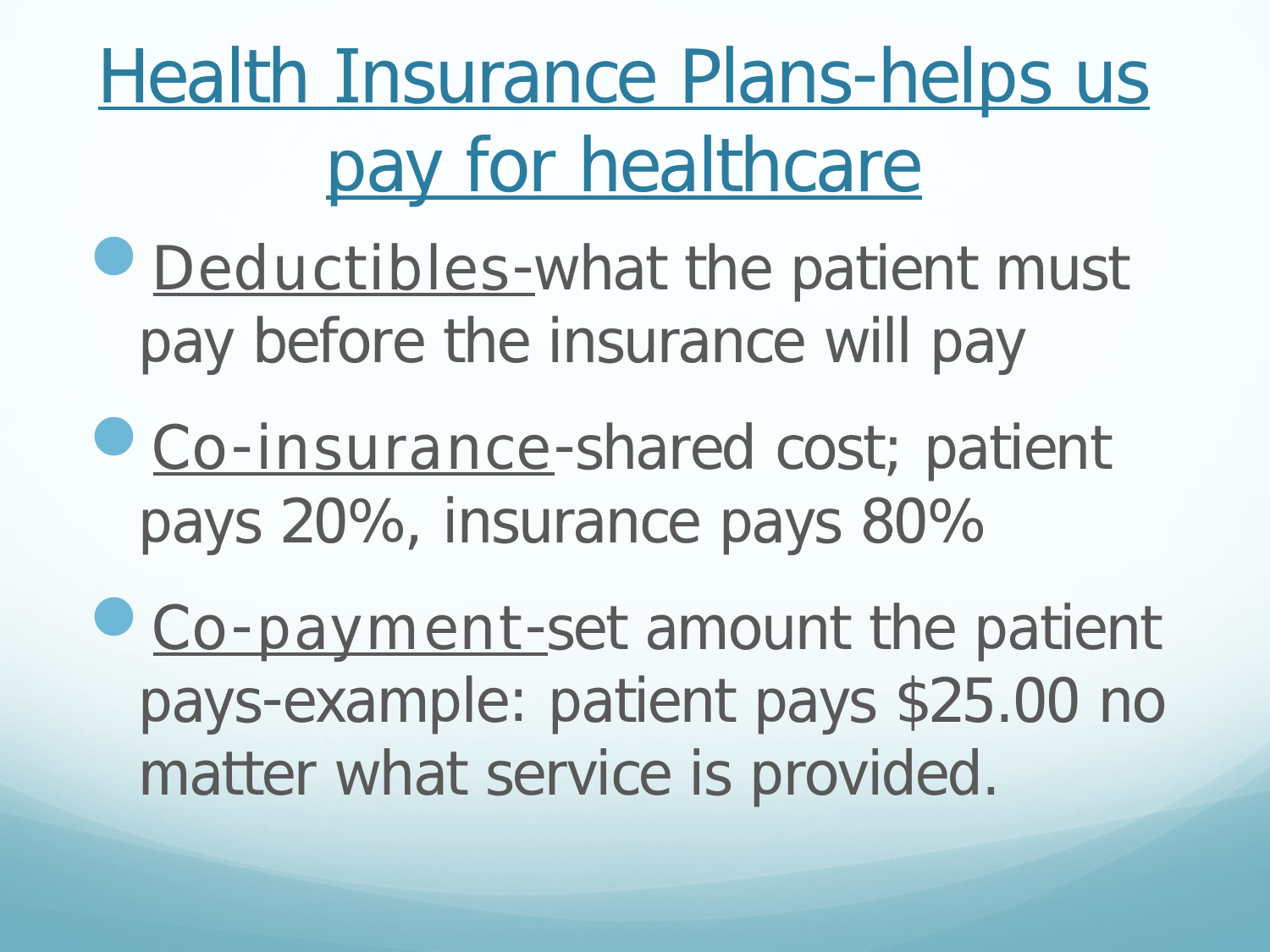

# Health Insurance Plans-helps us pay for healthcare
Deductibles-what the patient must pay before the insurance will pay
Co-insurance-shared cost; patient pays 20%, insurance pays 80%
Co-payment-set amount the patient pays-example: patient pays $25.00 no matter what service is provided.